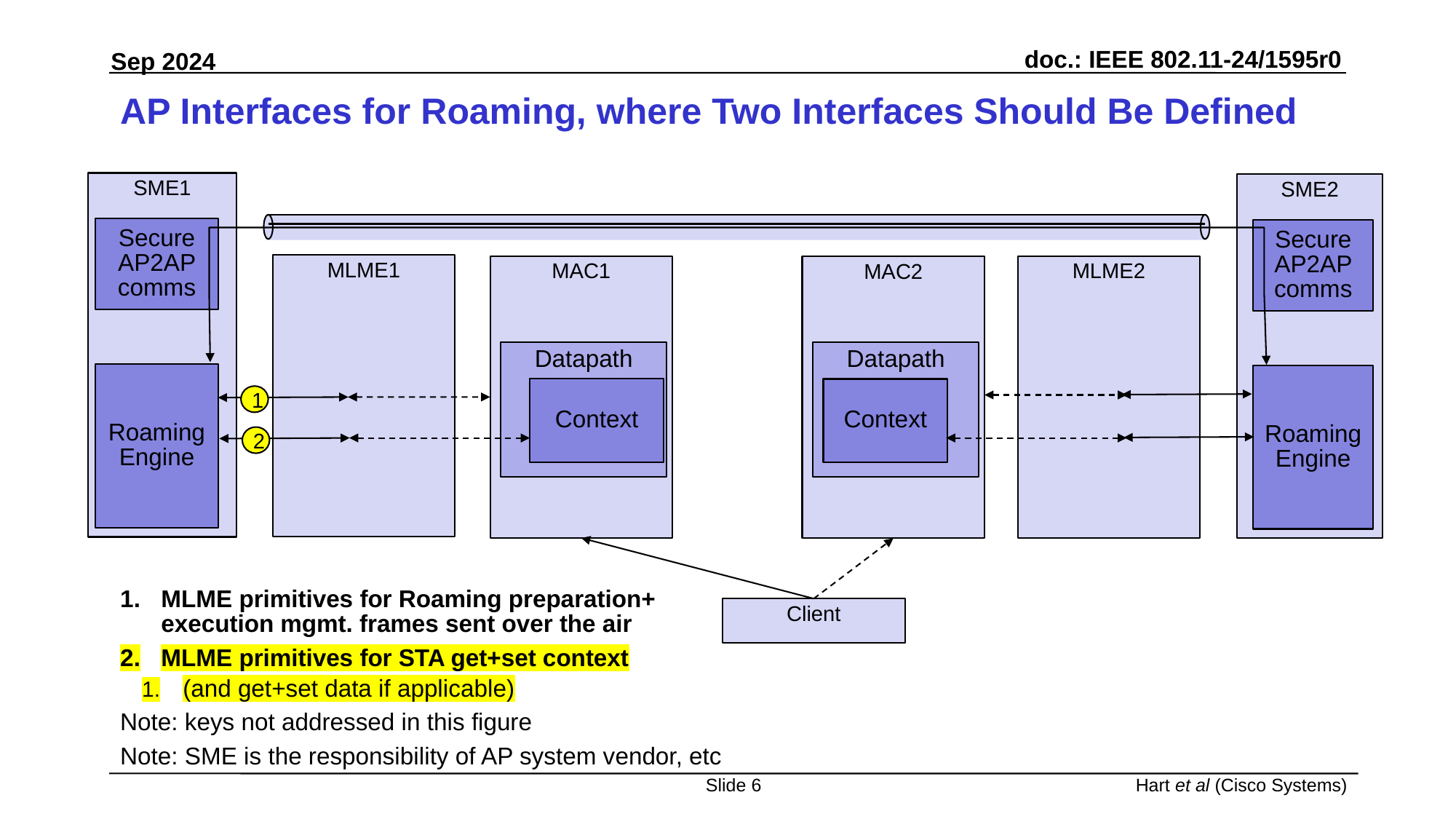

# AP Interfaces for Roaming, where Two Interfaces Should Be Defined
SME1
SME2

Secure AP2AP comms
Secure AP2AP comms

MLME1
MAC1
MLME2
MAC2
Datapath
Datapath
Roaming Engine
Roaming Engine
Context
Context

1

2
MLME primitives for Roaming preparation+
execution mgmt. frames sent over the air
MLME primitives for STA get+set context
(and get+set data if applicable)
Note: keys not addressed in this figure
Note: SME is the responsibility of AP system vendor, etc

Client
Slide 6
Hart et al (Cisco Systems)